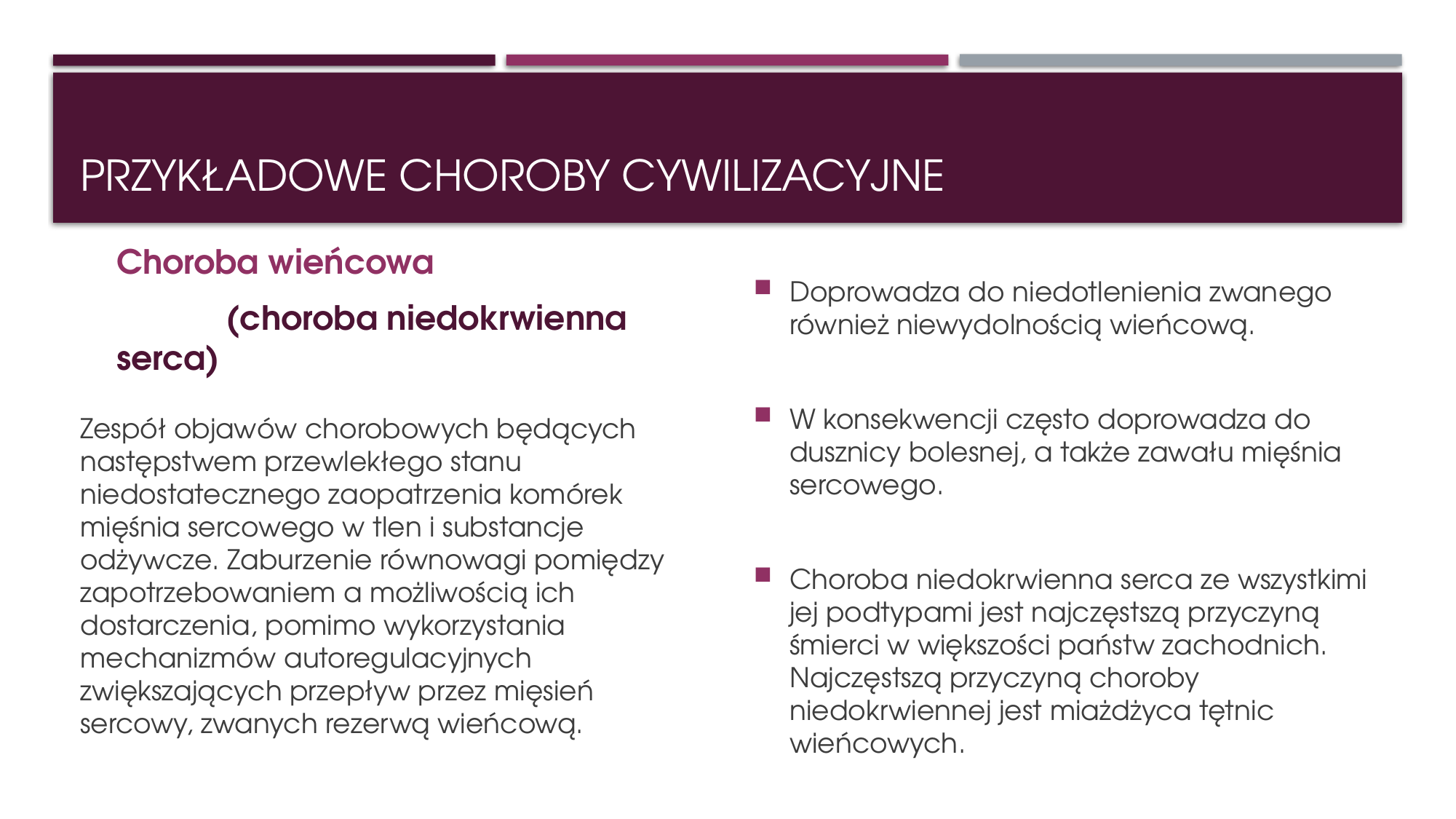

# Przykładowe choroby cywilizacyjne
Choroba wieńcowa
	(choroba niedokrwienna serca)
Doprowadza do niedotlenienia zwanego również niewydolnością wieńcową.

W konsekwencji często doprowadza do dusznicy bolesnej, a także zawału mięśnia sercowego.

Choroba niedokrwienna serca ze wszystkimi jej podtypami jest najczęstszą przyczyną śmierci w większości państw zachodnich. Najczęstszą przyczyną choroby niedokrwiennej jest miażdżyca tętnic wieńcowych.

Zespół objawów chorobowych będących następstwem przewlekłego stanu niedostatecznego zaopatrzenia komórek mięśnia sercowego w tlen i substancje odżywcze. Zaburzenie równowagi pomiędzy zapotrzebowaniem a możliwością ich dostarczenia, pomimo wykorzystania mechanizmów autoregulacyjnych zwiększających przepływ przez mięsień sercowy, zwanych rezerwą wieńcową.